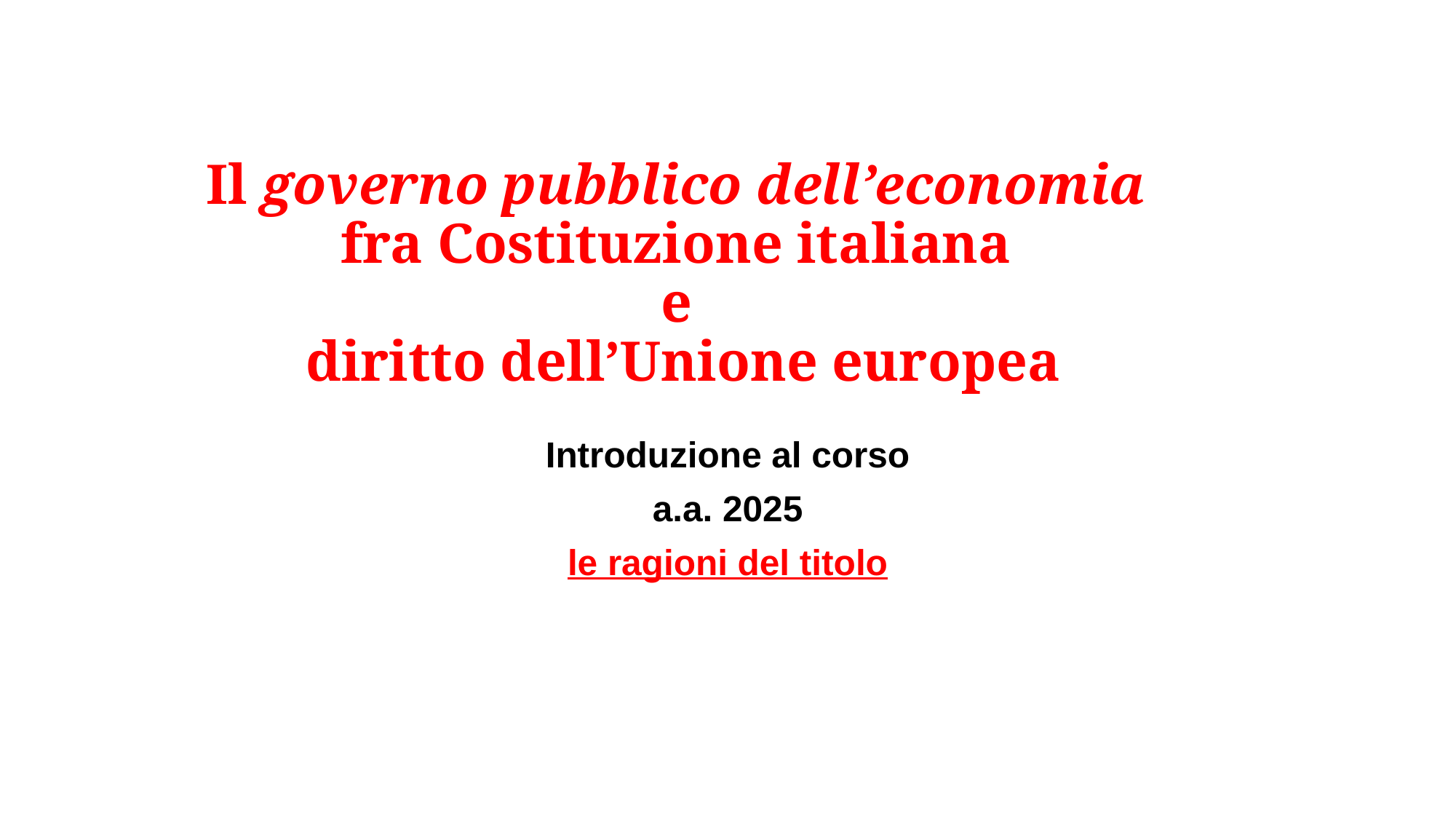

# Il governo pubblico dell’economia fra Costituzione italiana e diritto dell’Unione europea
Introduzione al corso
a.a. 2025
le ragioni del titolo